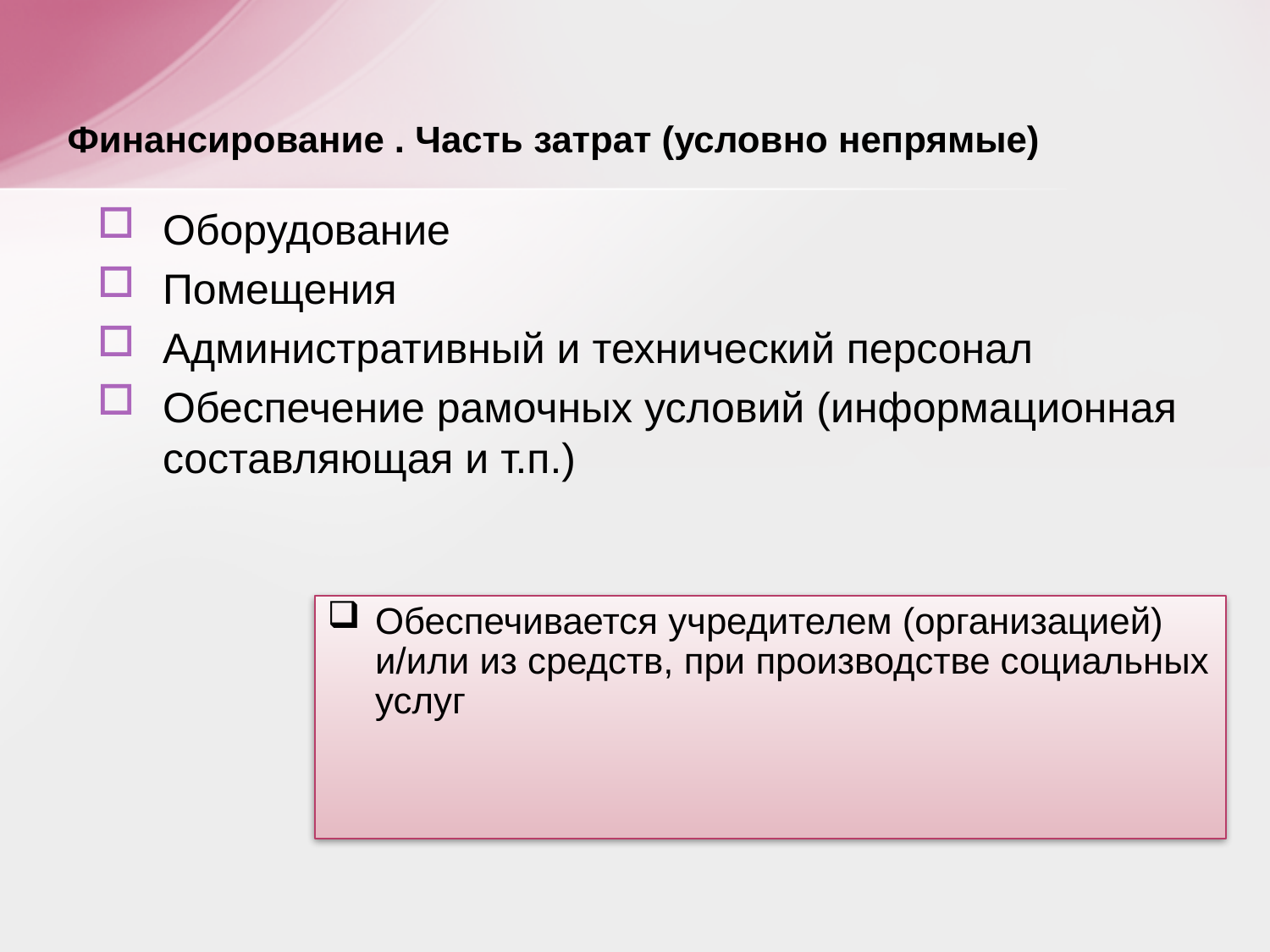

# Финансирование . Часть затрат (условно непрямые)
Оборудование
Помещения
Административный и технический персонал
Обеспечение рамочных условий (информационная составляющая и т.п.)
Обеспечивается учредителем (организацией)  и/или из средств, при производстве социальных услуг